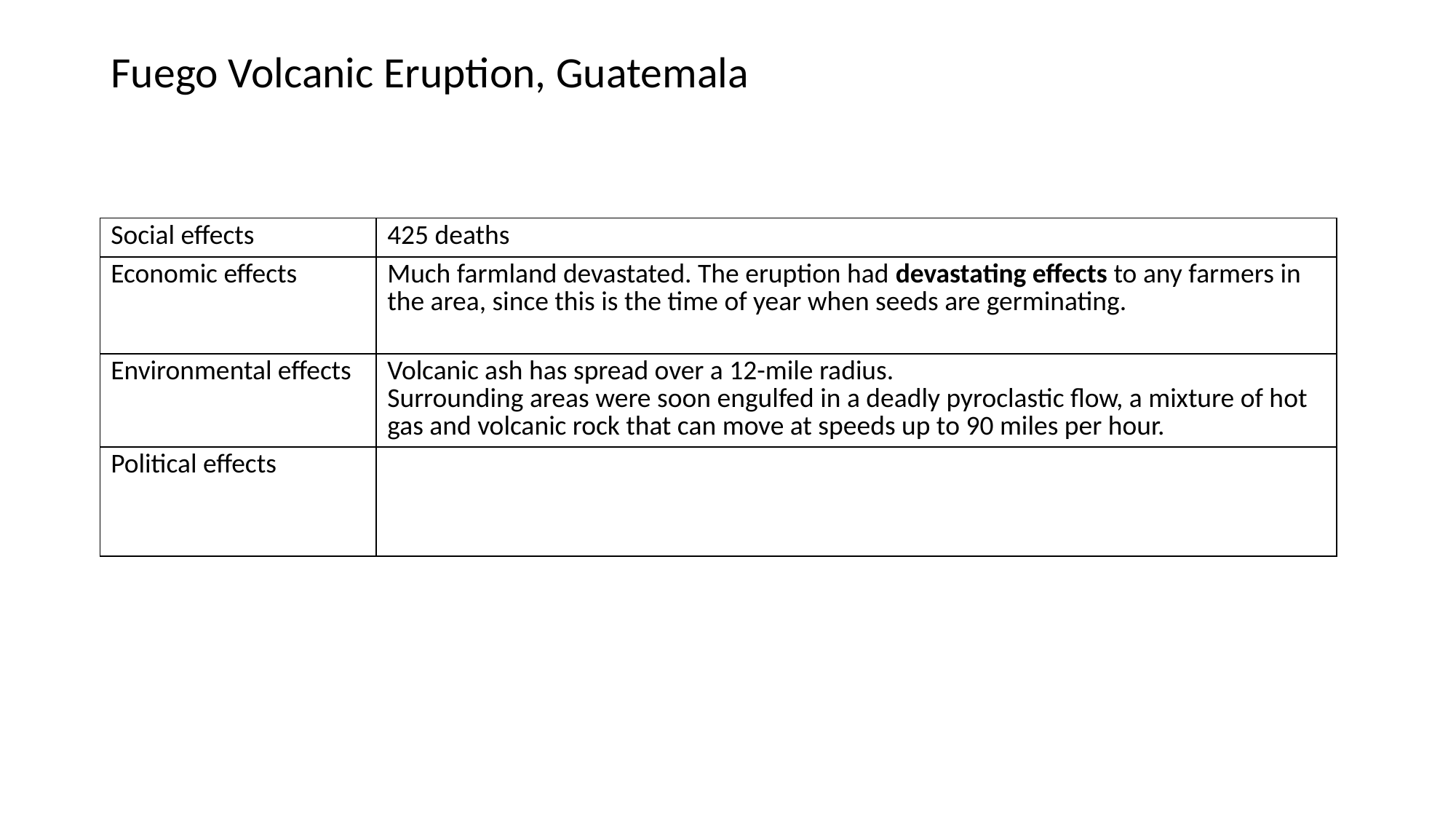

# Fuego Volcanic Eruption, Guatemala

| Social effects | 425 deaths |
| --- | --- |
| Economic effects | Much farmland devastated. The eruption had devastating effects to any farmers in the area, since this is the time of year when seeds are germinating. |
| Environmental effects | Volcanic ash has spread over a 12-mile radius. Surrounding areas were soon engulfed in a deadly pyroclastic flow, a mixture of hot gas and volcanic rock that can move at speeds up to 90 miles per hour. |
| Political effects |  |